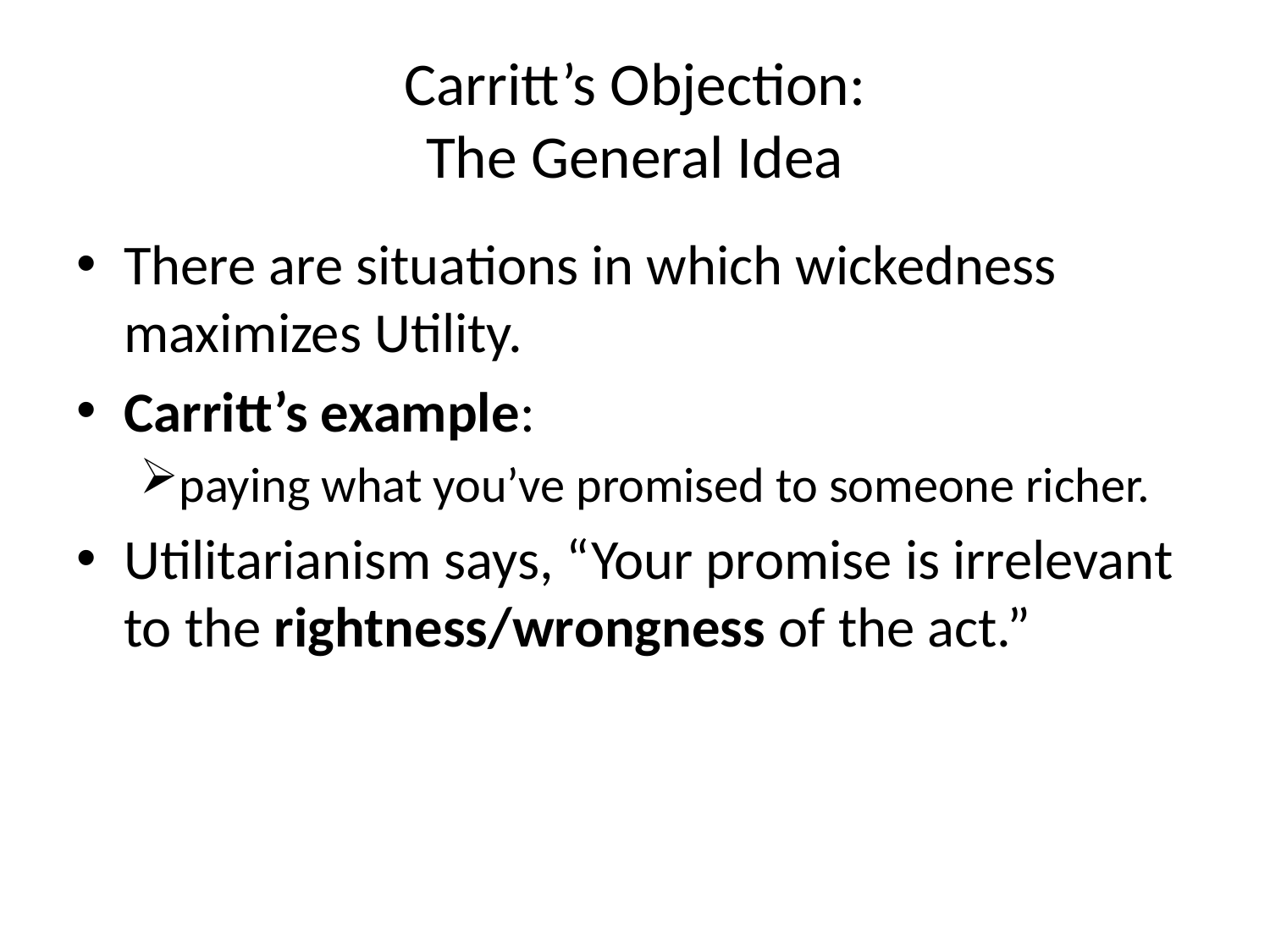

# Carritt’s Objection: The General Idea
There are situations in which wickedness maximizes Utility.
Carritt’s example:
paying what you’ve promised to someone richer.
Utilitarianism says, “Your promise is irrelevant to the rightness/wrongness of the act.”